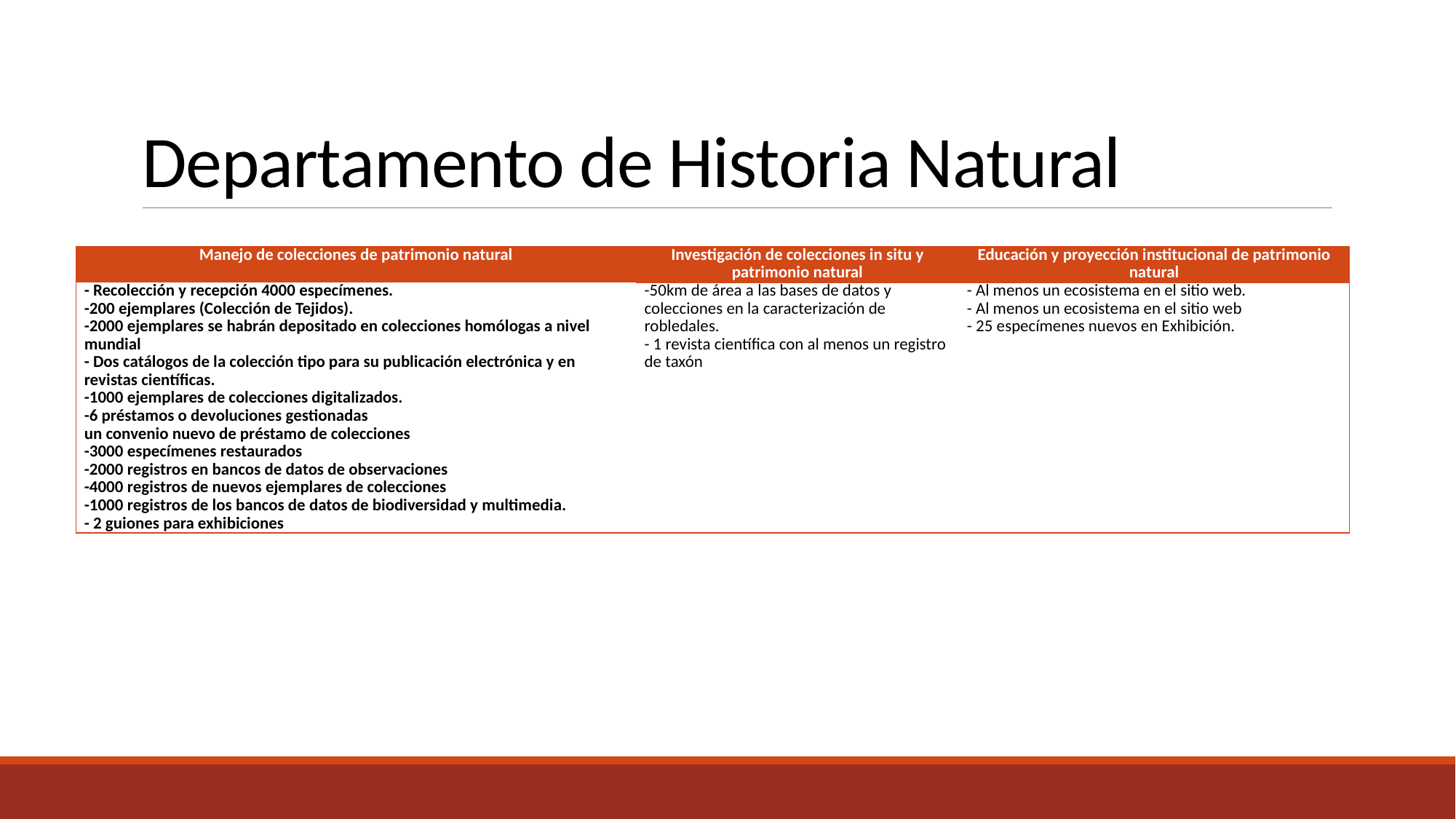

# Departamento de Historia Natural
| Manejo de colecciones de patrimonio natural | Investigación de colecciones in situ y patrimonio natural | Educación y proyección institucional de patrimonio natural |
| --- | --- | --- |
| - Recolección y recepción 4000 especímenes. -200 ejemplares (Colección de Tejidos). -2000 ejemplares se habrán depositado en colecciones homólogas a nivel mundial - Dos catálogos de la colección tipo para su publicación electrónica y en revistas científicas. -1000 ejemplares de colecciones digitalizados. -6 préstamos o devoluciones gestionadas un convenio nuevo de préstamo de colecciones -3000 especímenes restaurados -2000 registros en bancos de datos de observaciones -4000 registros de nuevos ejemplares de colecciones -1000 registros de los bancos de datos de biodiversidad y multimedia. - 2 guiones para exhibiciones | -50km de área a las bases de datos y colecciones en la caracterización de robledales. - 1 revista científica con al menos un registro de taxón | - Al menos un ecosistema en el sitio web. - Al menos un ecosistema en el sitio web - 25 especímenes nuevos en Exhibición. |